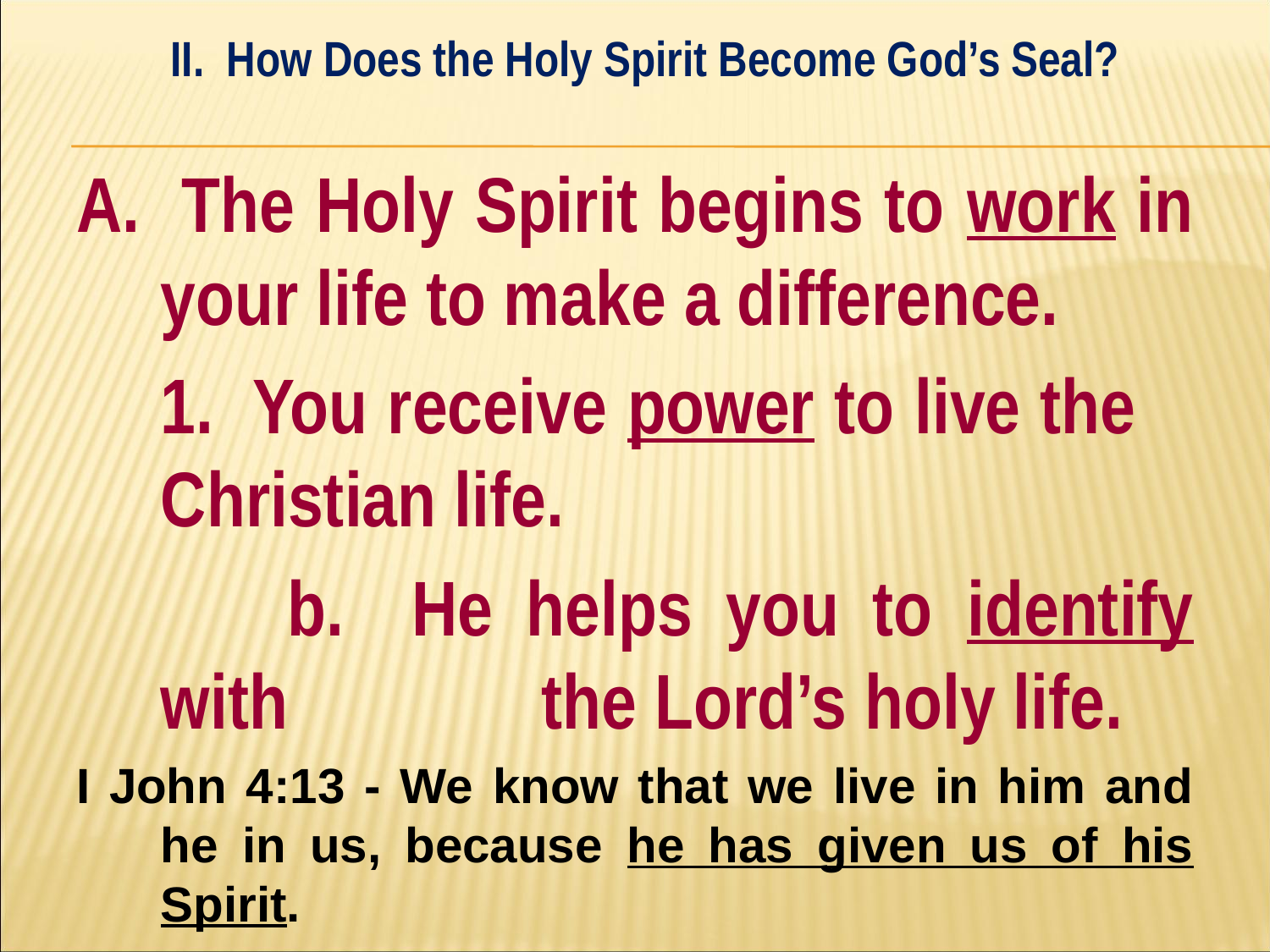

II.  How Does the Holy Spirit Become God’s Seal?
#
A.  The Holy Spirit begins to work in your life to make a difference.
	1.  You receive power to live the 	Christian life.
		b.  He helps you to identify with 		the Lord’s holy life.
I John 4:13 - We know that we live in him and he in us, because he has given us of his Spirit.